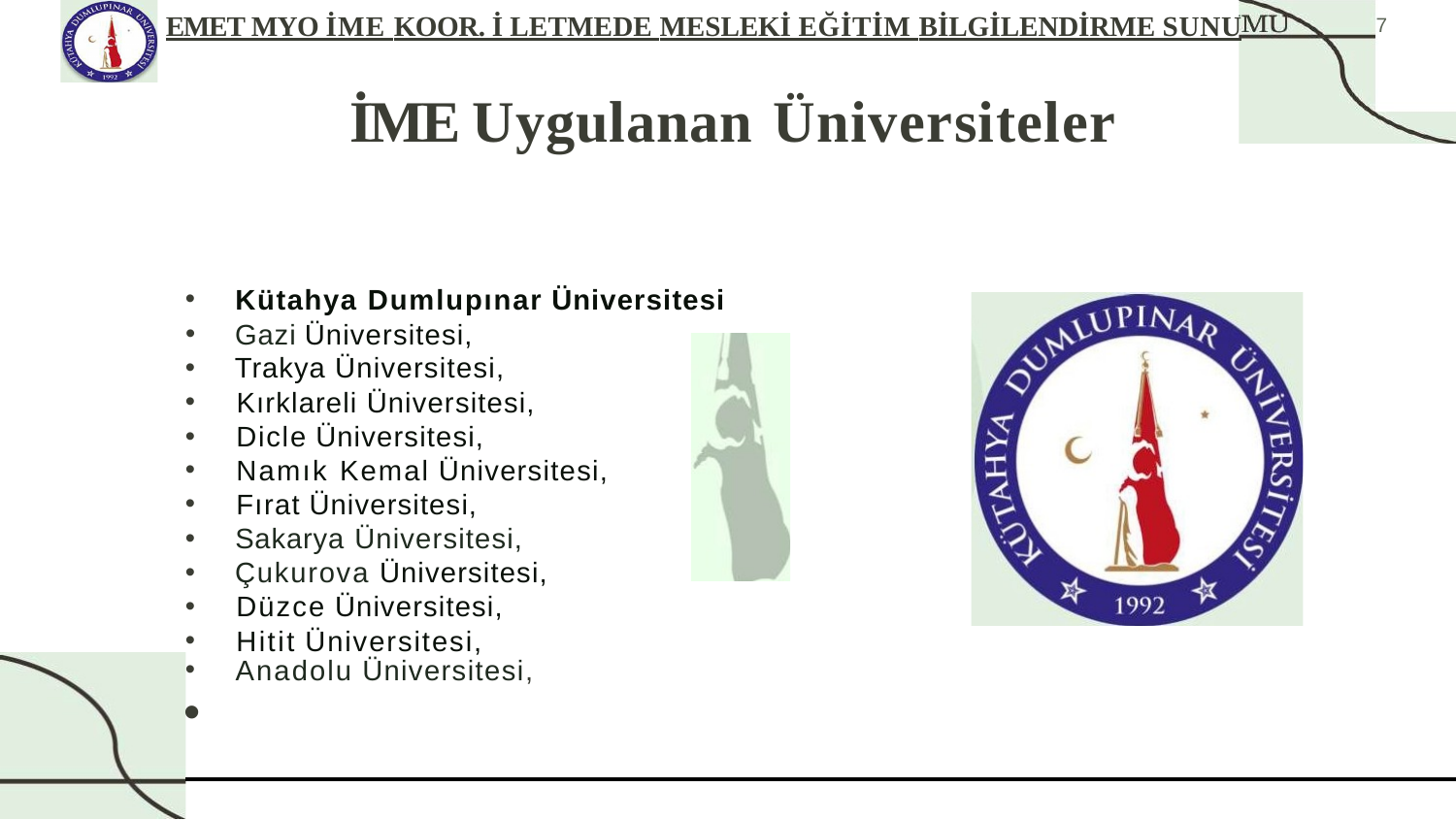

EMET MYO İME KOOR. İ LETMEDE MESLEKİ EĞİTİM BİLGİLENDİRME SUNU
7
# İME Uygulanan Üniversiteler
Kütahya Dumlupınar Üniversitesi
Gazi Üniversitesi,
Trakya Üniversitesi,
Kırklareli Üniversitesi,
Dicle Üniversitesi,
Namık Kemal Üniversitesi,
Fırat Üniversitesi,
Sakarya Üniversitesi,
Çukurova Üniversitesi,
Düzce Üniversitesi,
Hitit Üniversitesi,
Anadolu Üniversitesi,
•